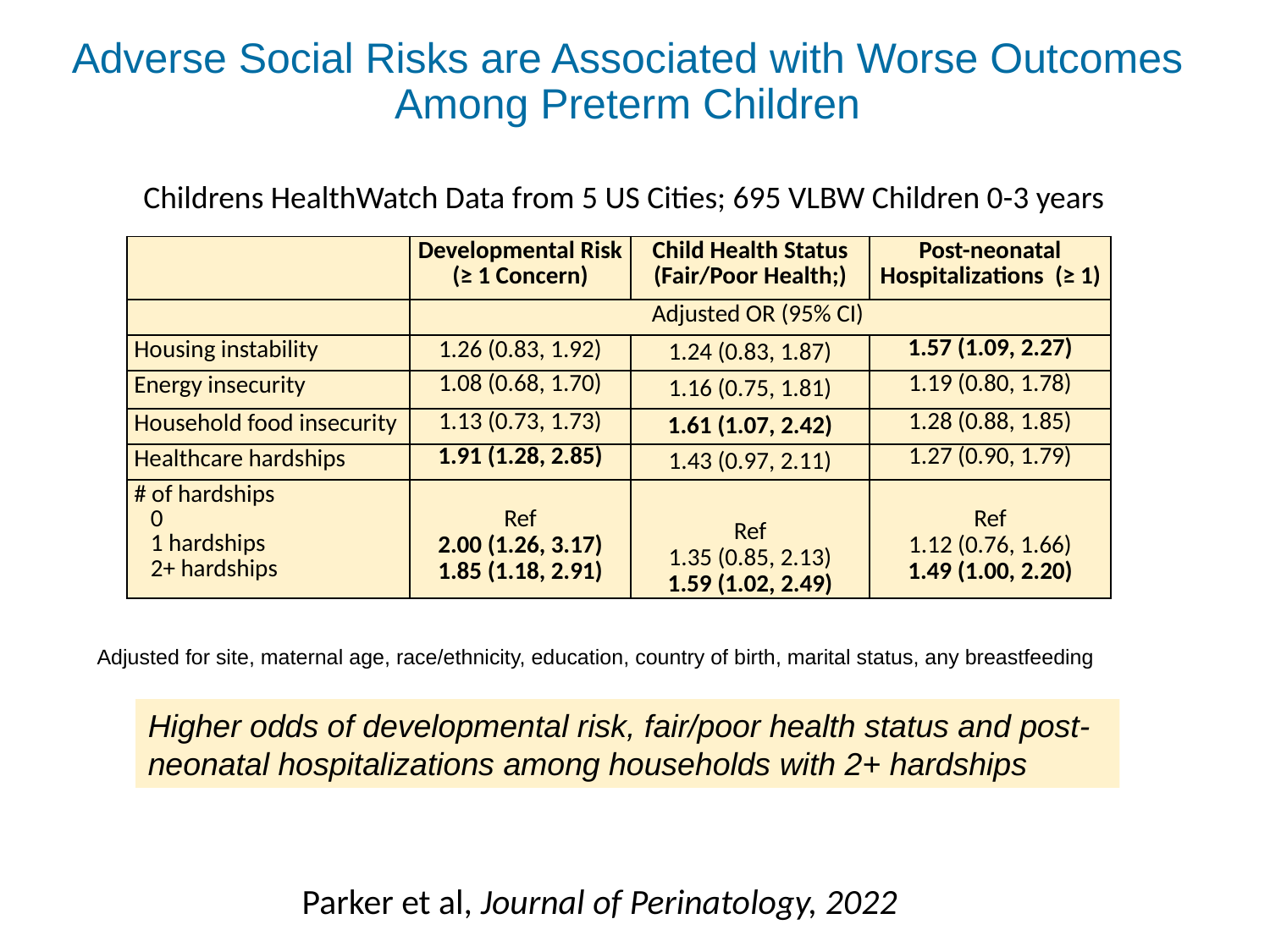

# Adverse Social Risks are Associated with Worse Outcomes Among Preterm Children
Childrens HealthWatch Data from 5 US Cities; 695 VLBW Children 0-3 years
|  | Developmental Risk (≥ 1 Concern) | Child Health Status (Fair/Poor Health;) | Post-neonatal Hospitalizations (≥ 1) |
| --- | --- | --- | --- |
|  | Adjusted OR (95% CI) |  |  |
| Housing instability | 1.26 (0.83, 1.92) | 1.24 (0.83, 1.87) | 1.57 (1.09, 2.27) |
| Energy insecurity | 1.08 (0.68, 1.70) | 1.16 (0.75, 1.81) | 1.19 (0.80, 1.78) |
| Household food insecurity | 1.13 (0.73, 1.73) | 1.61 (1.07, 2.42) | 1.28 (0.88, 1.85) |
| Healthcare hardships | 1.91 (1.28, 2.85) | 1.43 (0.97, 2.11) | 1.27 (0.90, 1.79) |
| # of hardships 0 1 hardships 2+ hardships | Ref 2.00 (1.26, 3.17) 1.85 (1.18, 2.91) | Ref 1.35 (0.85, 2.13) 1.59 (1.02, 2.49) | Ref 1.12 (0.76, 1.66) 1.49 (1.00, 2.20) |
Adjusted for site, maternal age, race/ethnicity, education, country of birth, marital status, any breastfeeding
Higher odds of developmental risk, fair/poor health status and post-neonatal hospitalizations among households with 2+ hardships
Parker et al, Journal of Perinatology, 2022